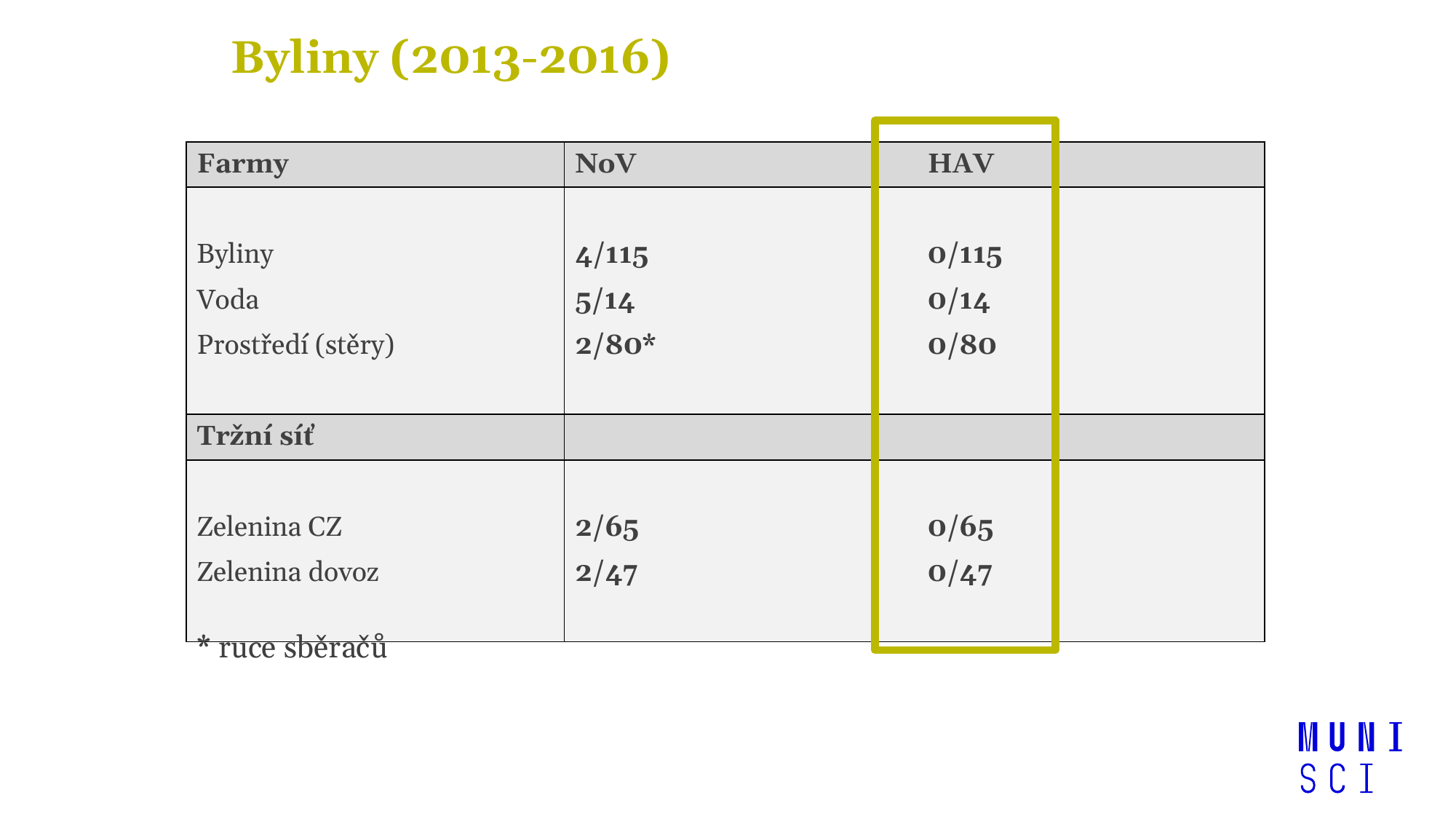

Byliny (2013-2016)

| Farmy | NoV | HAV |
| --- | --- | --- |
|  |  |  |
| Byliny | 4/115 | 0/115 |
| Voda | 5/14 | 0/14 |
| Prostředí (stěry) | 2/80\* | 0/80 |
|  |  |  |
| Tržní síť |  |  |
|  |  |  |
| Zelenina CZ | 2/65 | 0/65 |
| Zelenina dovoz | 2/47 | 0/47 |
|  |  |  |
* ruce sběračů